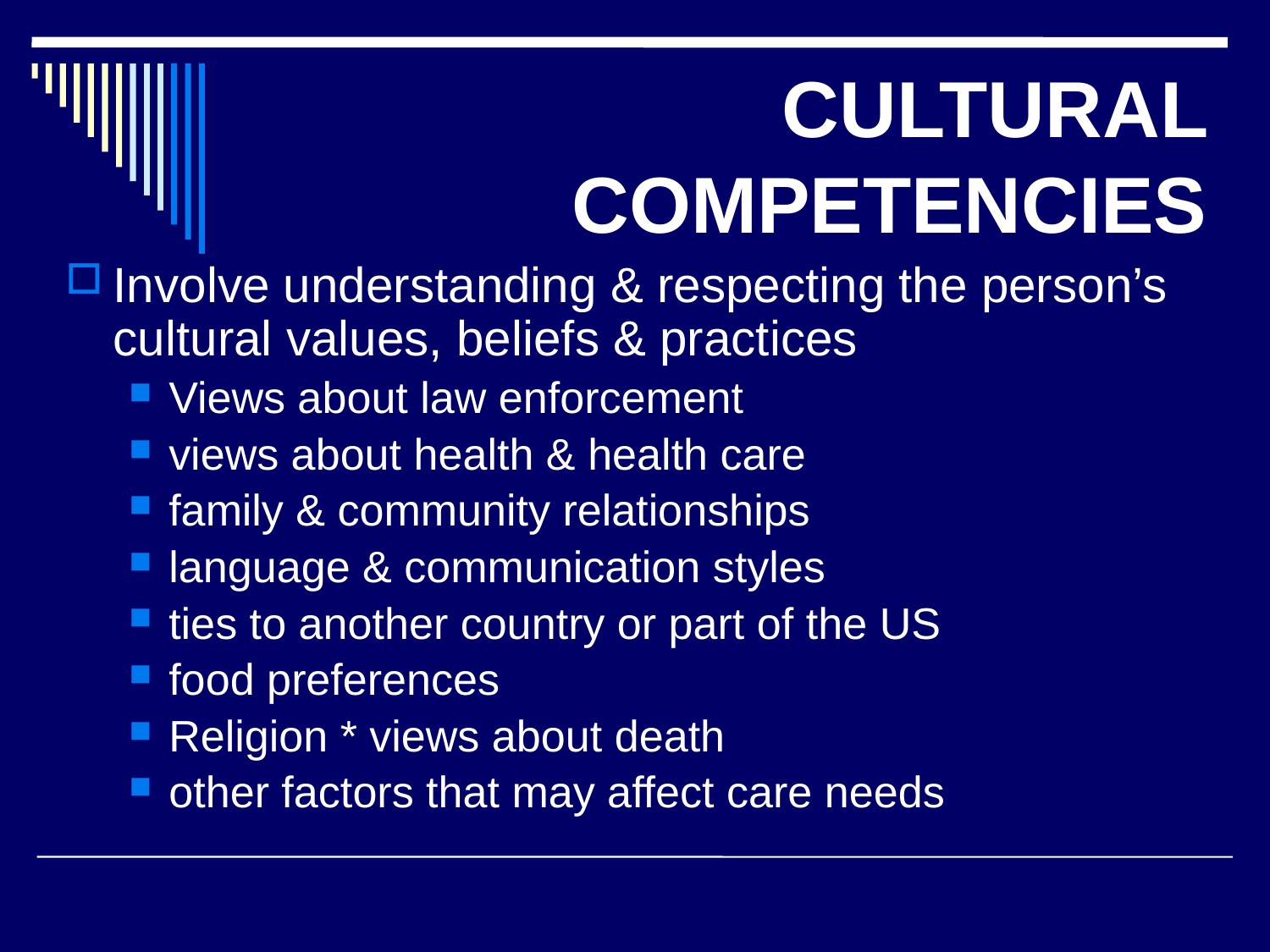

# CULTURAL COMPETENCIES
Involve understanding & respecting the person’s cultural values, beliefs & practices
Views about law enforcement
views about health & health care
family & community relationships
language & communication styles
ties to another country or part of the US
food preferences
Religion * views about death
other factors that may affect care needs